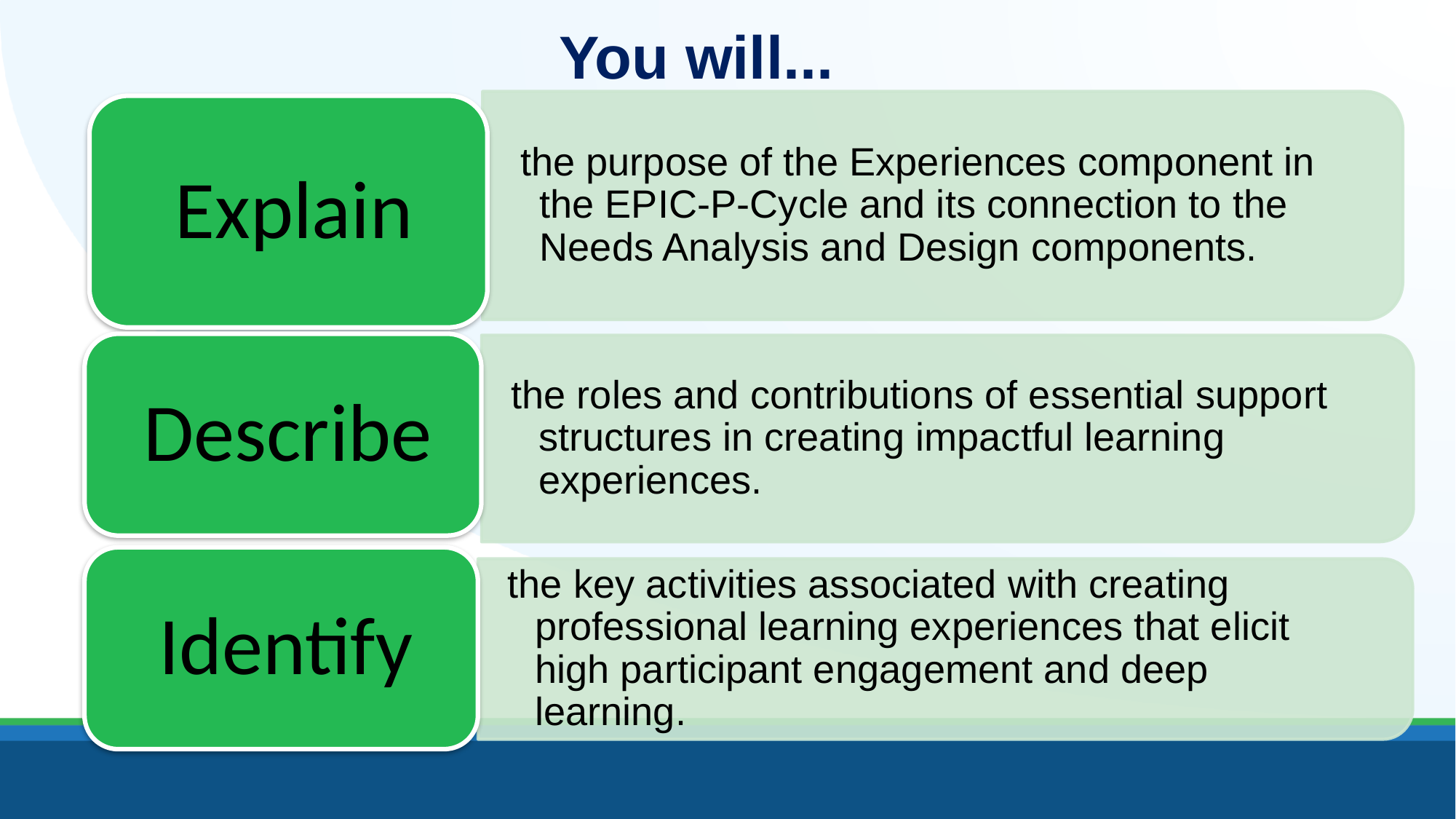

You will...
 the purpose of the Experiences component in the EPIC-P-Cycle and its connection to the Needs Analysis and Design components.
Explain
the roles and contributions of essential support structures in creating impactful learning experiences.
Describe
the key activities associated with creating professional learning experiences that elicit high participant engagement and deep learning.
Identify